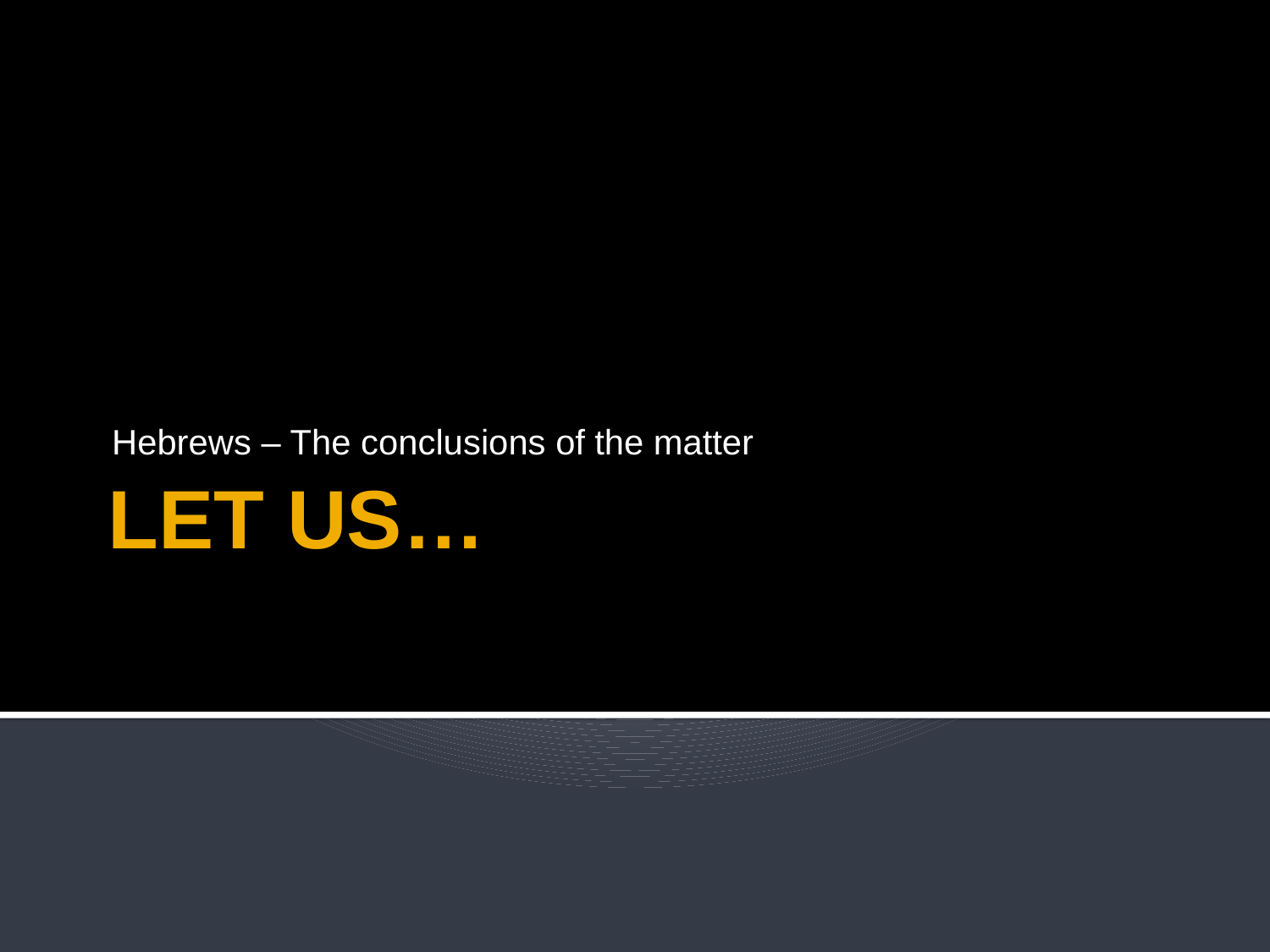

Hebrews – The conclusions of the matter
# LET US…